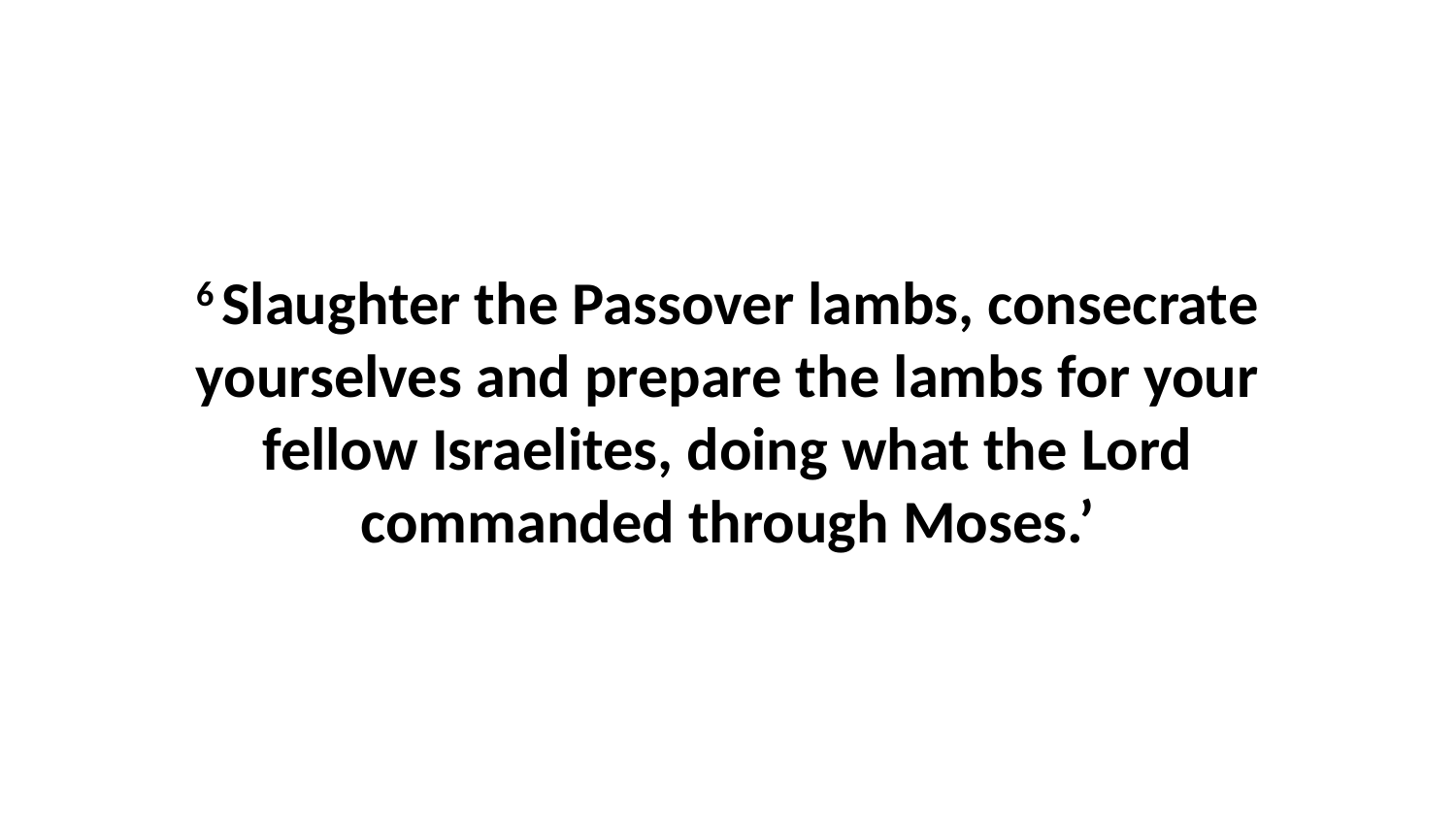

6 Slaughter the Passover lambs, consecrate yourselves and prepare the lambs for your fellow Israelites, doing what the Lord commanded through Moses.’